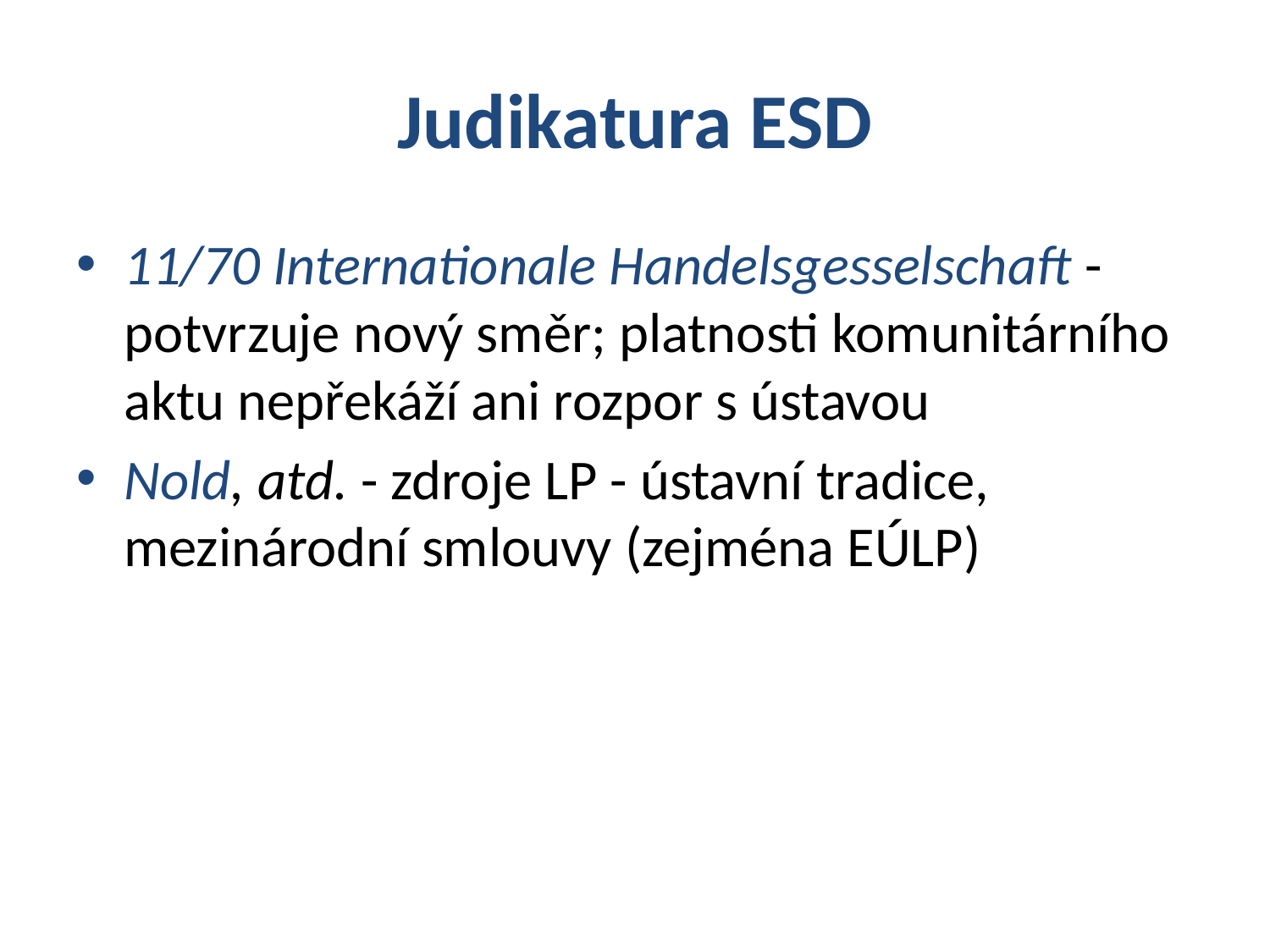

# Judikatura ESD
11/70 Internationale Handelsgesselschaft - potvrzuje nový směr; platnosti komunitárního aktu nepřekáží ani rozpor s ústavou
Nold, atd. - zdroje LP - ústavní tradice, mezinárodní smlouvy (zejména EÚLP)